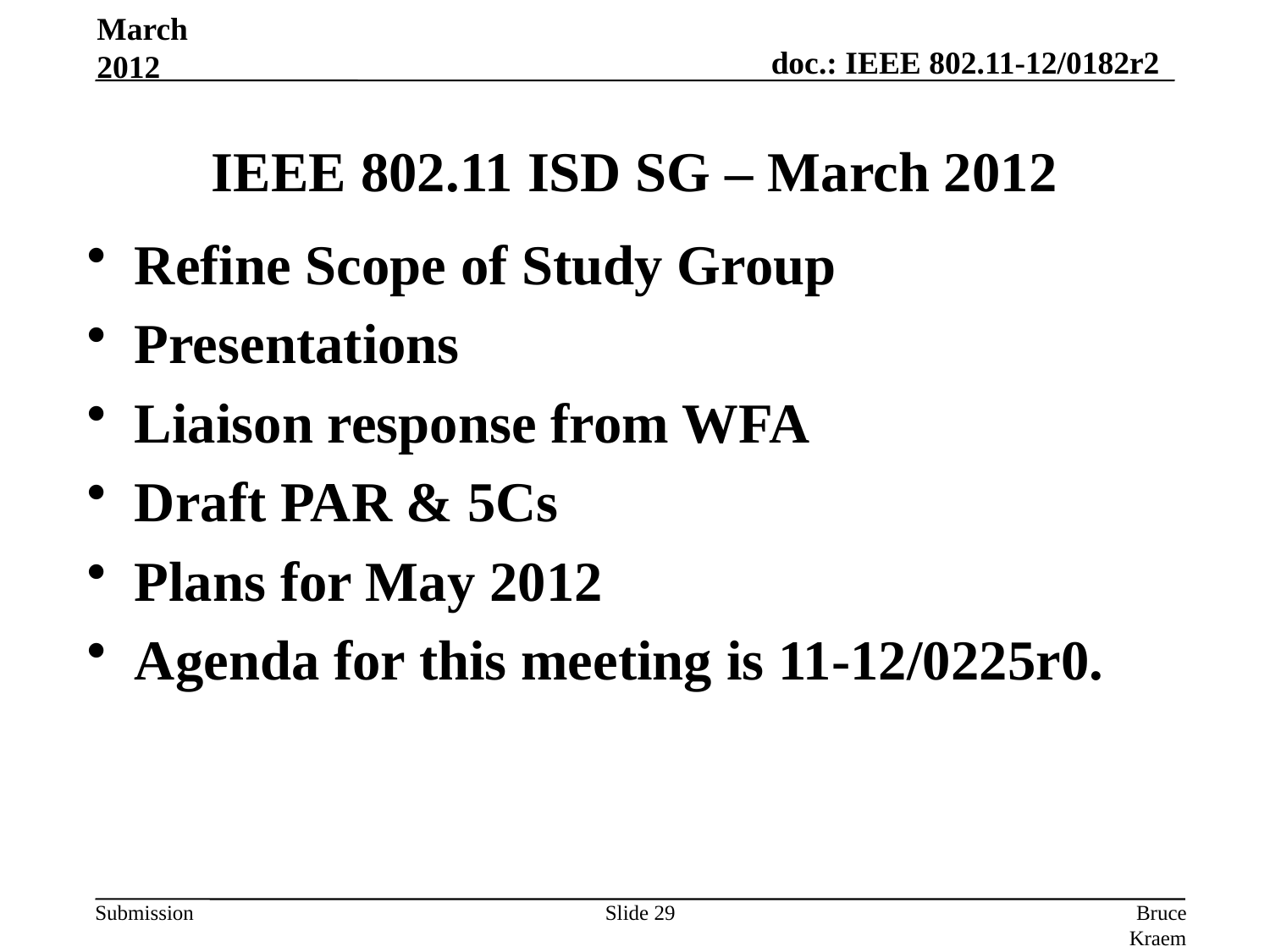

IEEE 802.11 ISD SG – March 2012
March 2012
Refine Scope of Study Group
Presentations
Liaison response from WFA
Draft PAR & 5Cs
Plans for May 2012
Agenda for this meeting is 11-12/0225r0.
Slide 29
Bruce Kraemer, Marvell